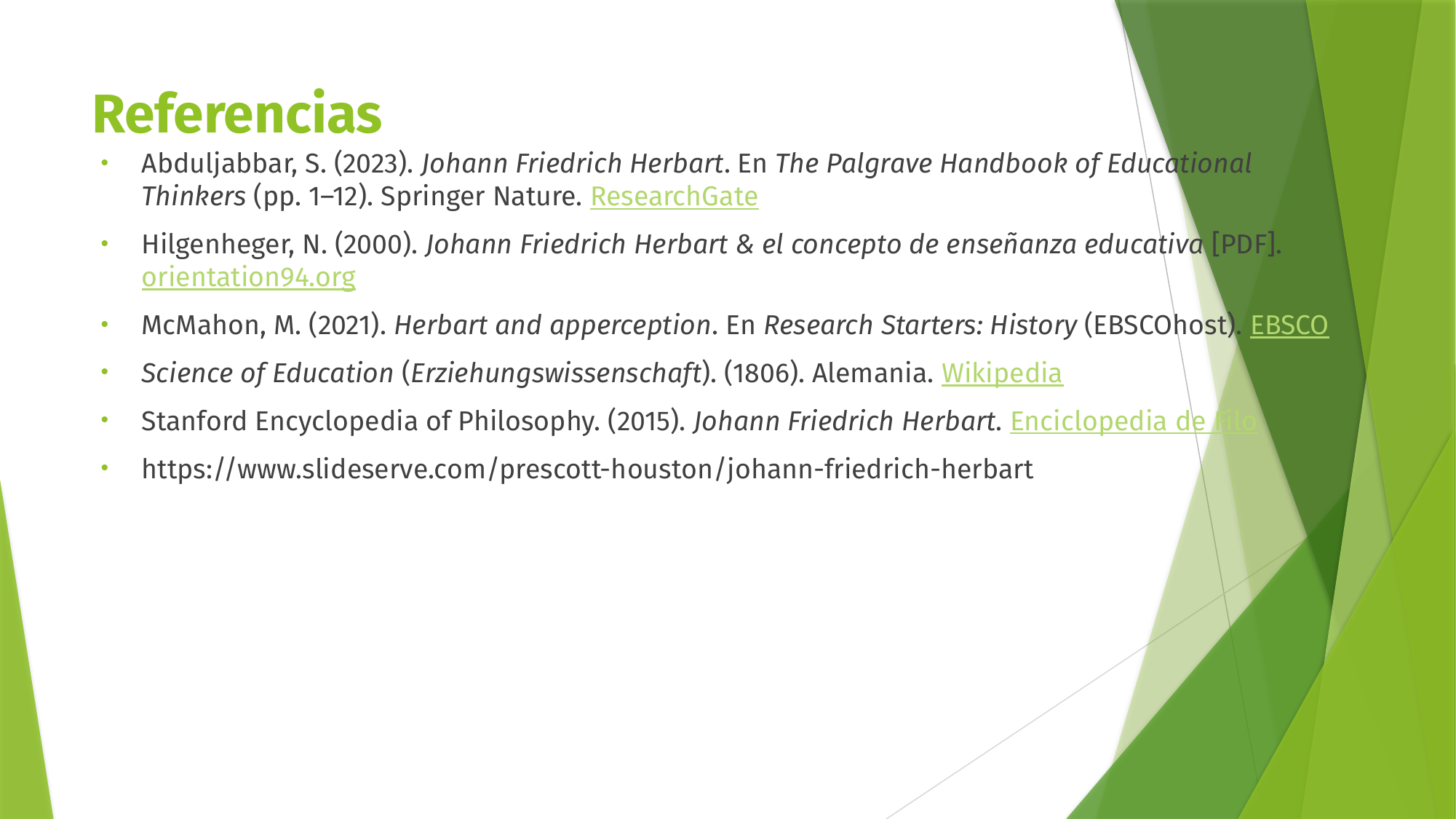

# Referencias
Abduljabbar, S. (2023). Johann Friedrich Herbart. En The Palgrave Handbook of Educational Thinkers (pp. 1–12). Springer Nature. ResearchGate
Hilgenheger, N. (2000). Johann Friedrich Herbart & el concepto de enseñanza educativa [PDF]. orientation94.org
McMahon, M. (2021). Herbart and apperception. En Research Starters: History (EBSCOhost). EBSCO
Science of Education (Erziehungswissenschaft). (1806). Alemania. Wikipedia
Stanford Encyclopedia of Philosophy. (2015). Johann Friedrich Herbart. Enciclopedia de Filo
https://www.slideserve.com/prescott-houston/johann-friedrich-herbart